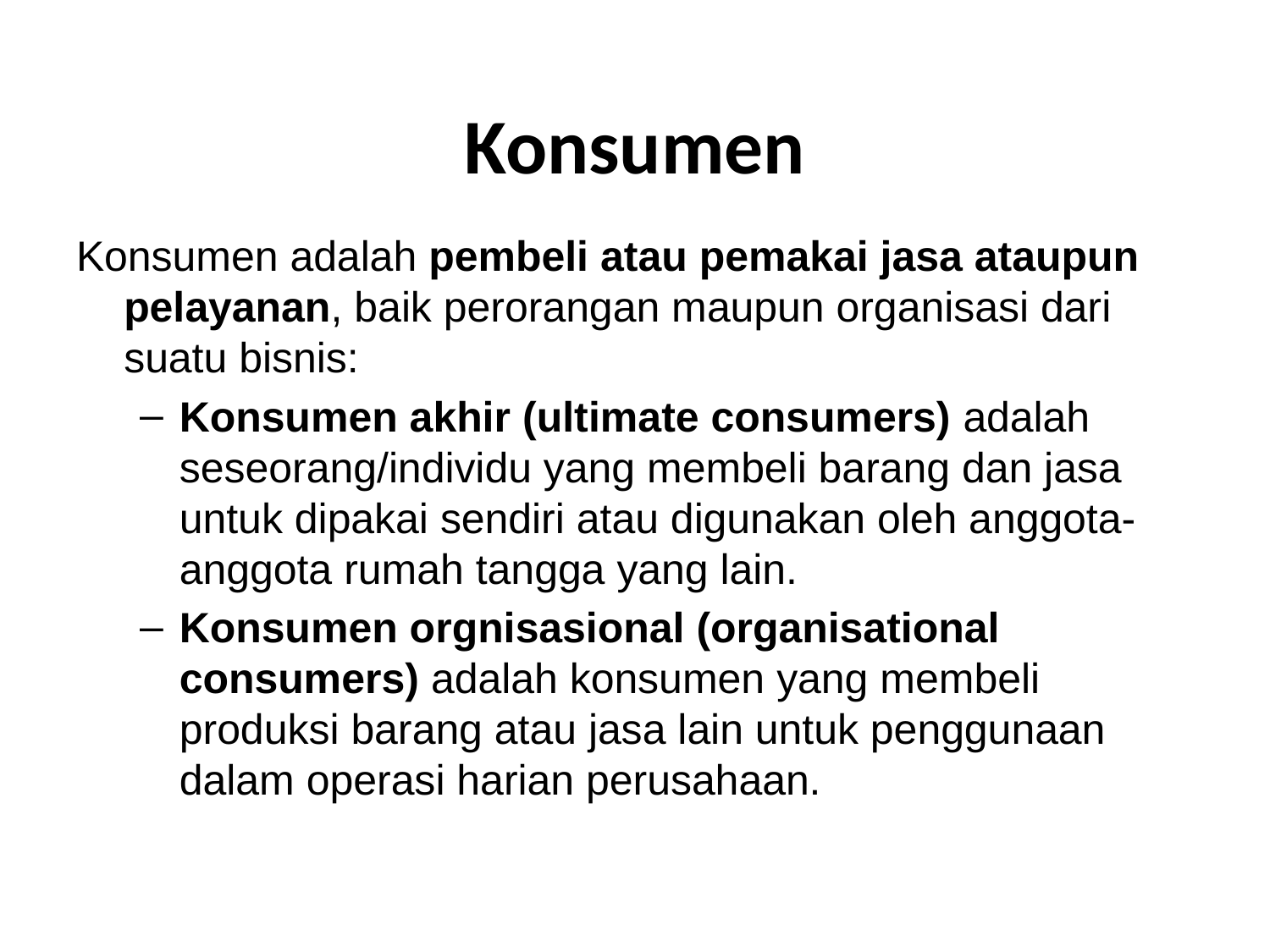

# Konsumen
Konsumen adalah pembeli atau pemakai jasa ataupun pelayanan, baik perorangan maupun organisasi dari suatu bisnis:
Konsumen akhir (ultimate consumers) adalah seseorang/individu yang membeli barang dan jasa untuk dipakai sendiri atau digunakan oleh anggota-anggota rumah tangga yang lain.
Konsumen orgnisasional (organisational consumers) adalah konsumen yang membeli produksi barang atau jasa lain untuk penggunaan dalam operasi harian perusahaan.